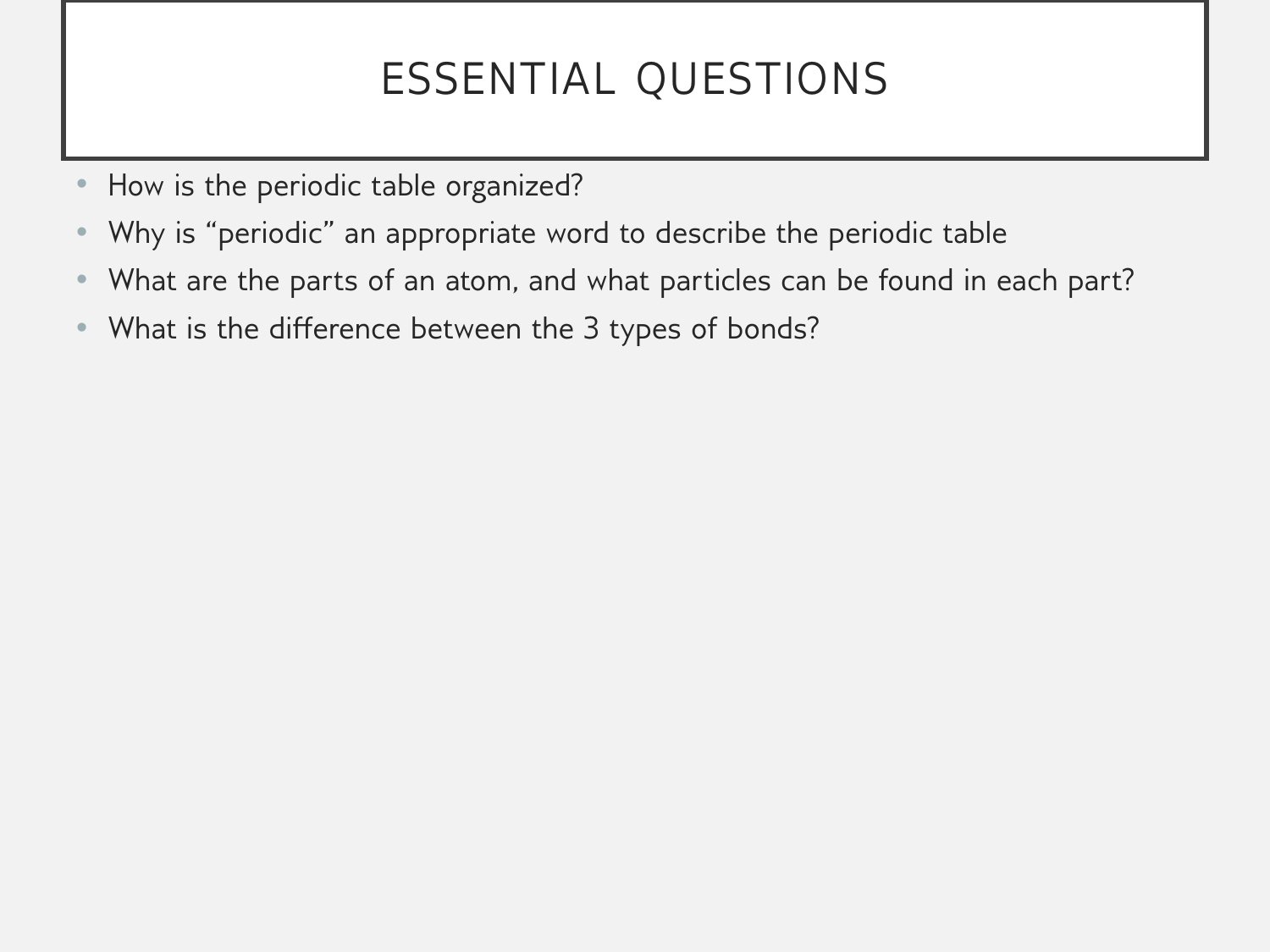

# ESSENTIAL QUESTIONS
How is the periodic table organized?
Why is “periodic” an appropriate word to describe the periodic table
What are the parts of an atom, and what particles can be found in each part?
What is the difference between the 3 types of bonds?